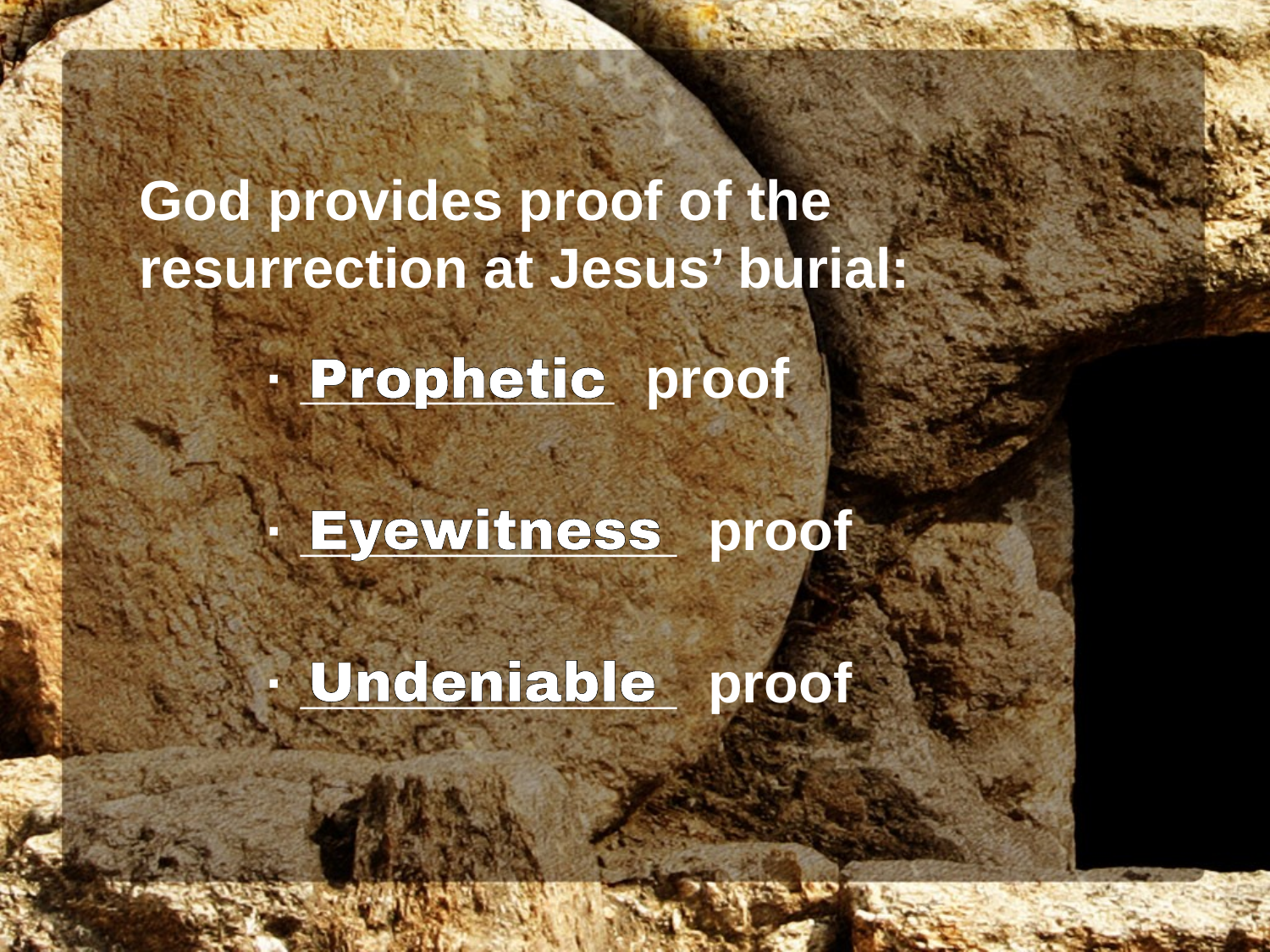

God provides proof of the resurrection at Jesus’ burial:

· __________  proof

· ____________  proof

· ____________  proof

Prophetic
Eyewitness
Undeniable